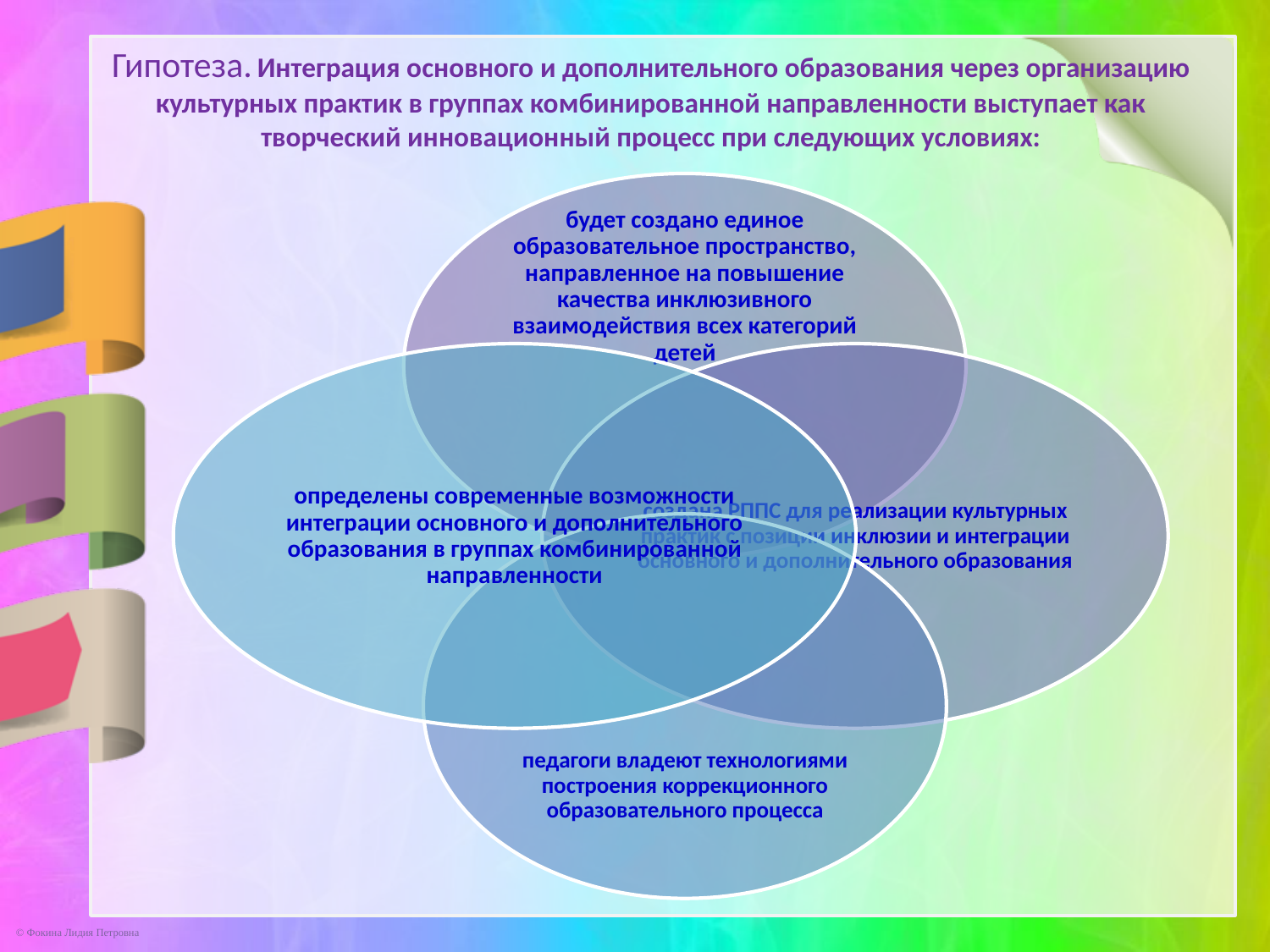

# Гипотеза. Интеграция основного и дополнительного образования через организацию культурных практик в группах комбинированной направленности выступает как творческий инновационный процесс при следующих условиях:
будет создано единое образовательное пространство, направленное на повышение качества инклюзивного взаимодействия всех категорий детей
создана РППС для реализации культурных практик с позиции инклюзии и интеграции основного и дополнительного образования
педагоги владеют технологиями построения коррекционного образовательного процесса
определены современные возможности интеграции основного и дополнительного образования в группах комбинированной направленности